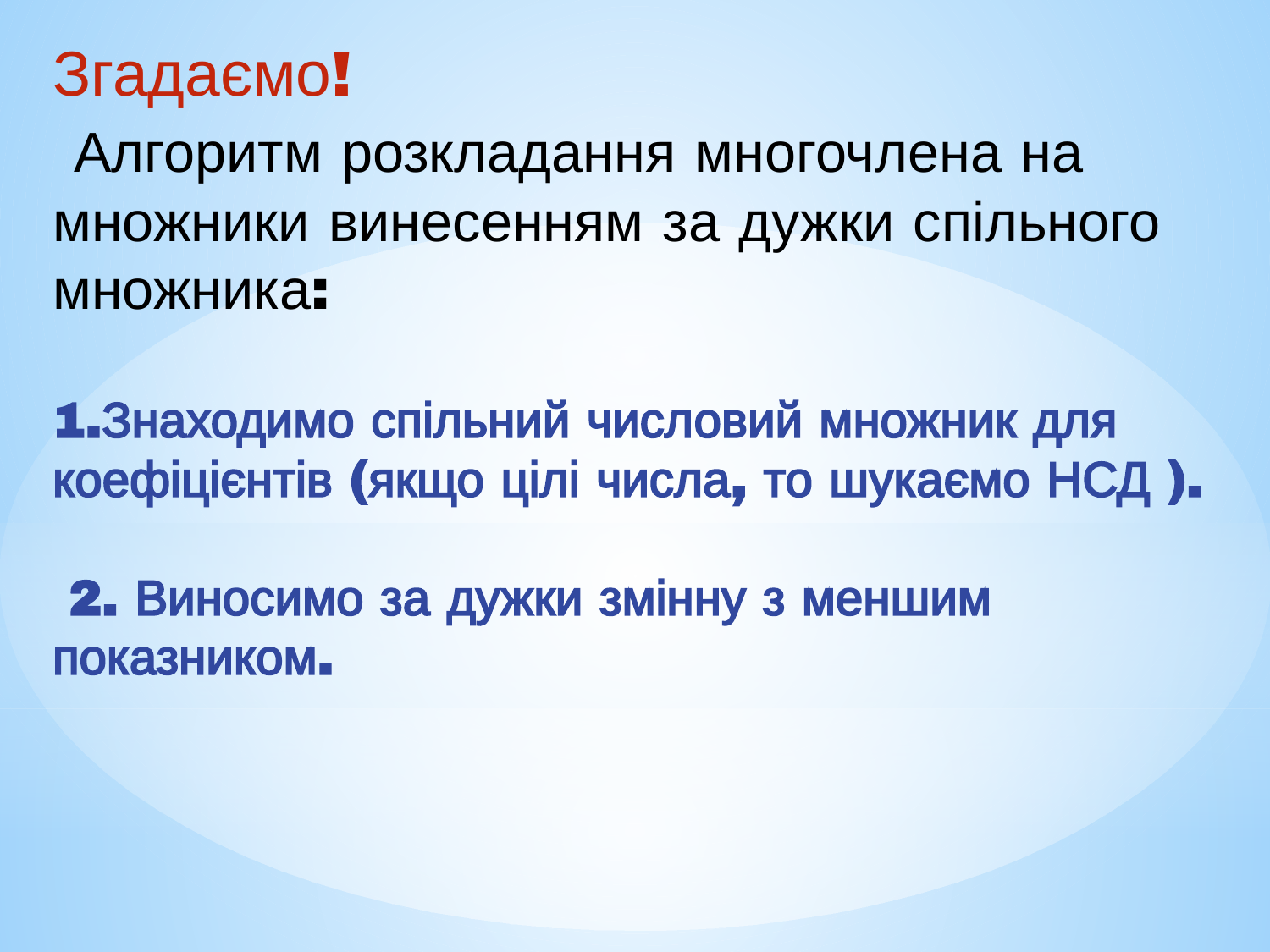

Згадаємо!
 Алгоритм розкладання многочлена на множники винесенням за дужки спільного множника:
1.Знаходимо спільний числовий множник для коефіцієнтів (якщо цілі числа, то шукаємо НСД ).
 2. Виносимо за дужки змінну з меншим показником.